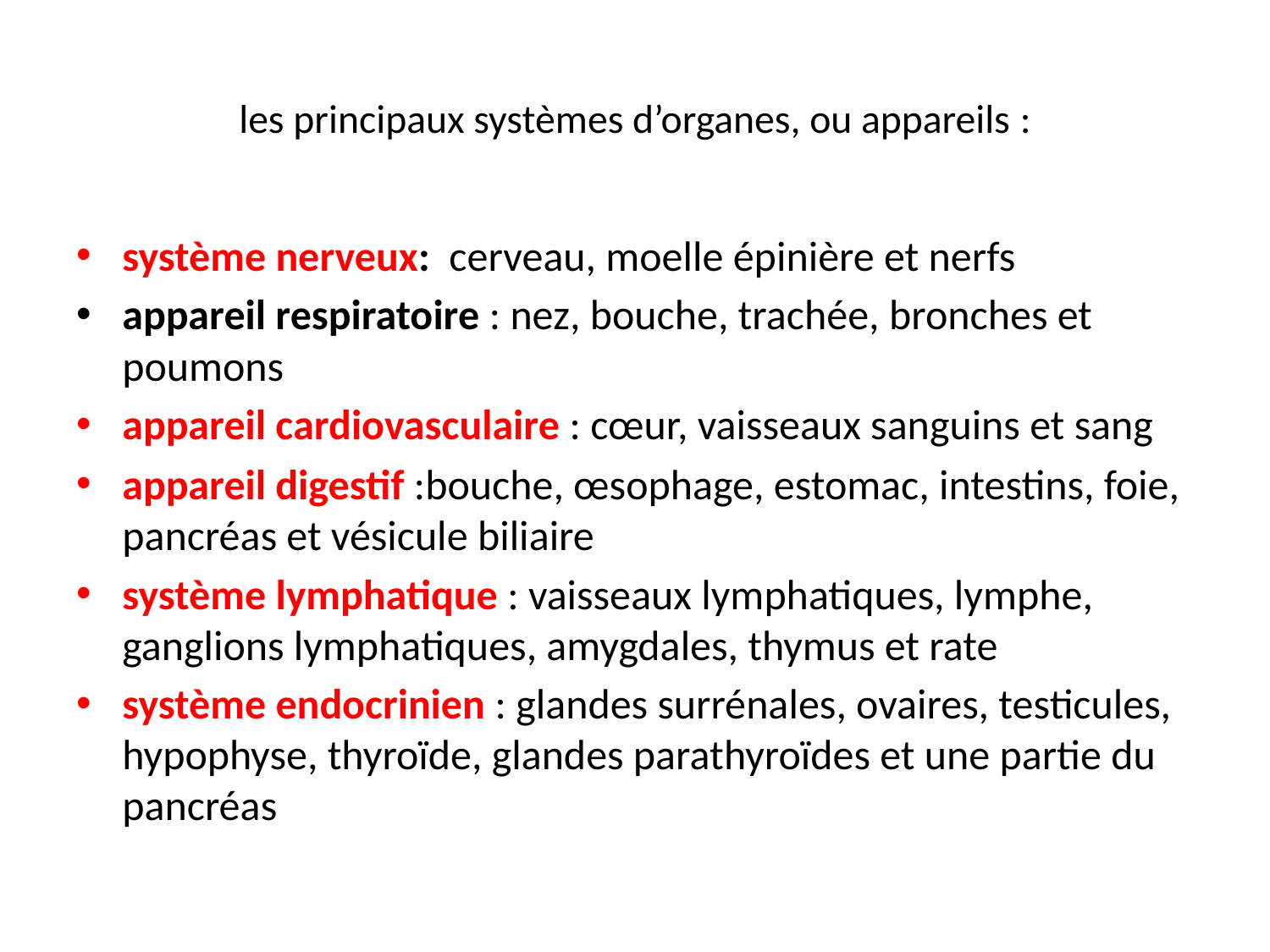

# les principaux systèmes d’organes, ou appareils :
système nerveux:  cerveau, moelle épinière et nerfs
appareil respiratoire : nez, bouche, trachée, bronches et poumons
appareil cardiovasculaire : cœur, vaisseaux sanguins et sang
appareil digestif :bouche, œsophage, estomac, intestins, foie, pancréas et vésicule biliaire
système lymphatique : vaisseaux lymphatiques, lymphe, ganglions lymphatiques, amygdales, thymus et rate
système endocrinien : glandes surrénales, ovaires, testicules, hypophyse, thyroïde, glandes parathyroïdes et une partie du pancréas